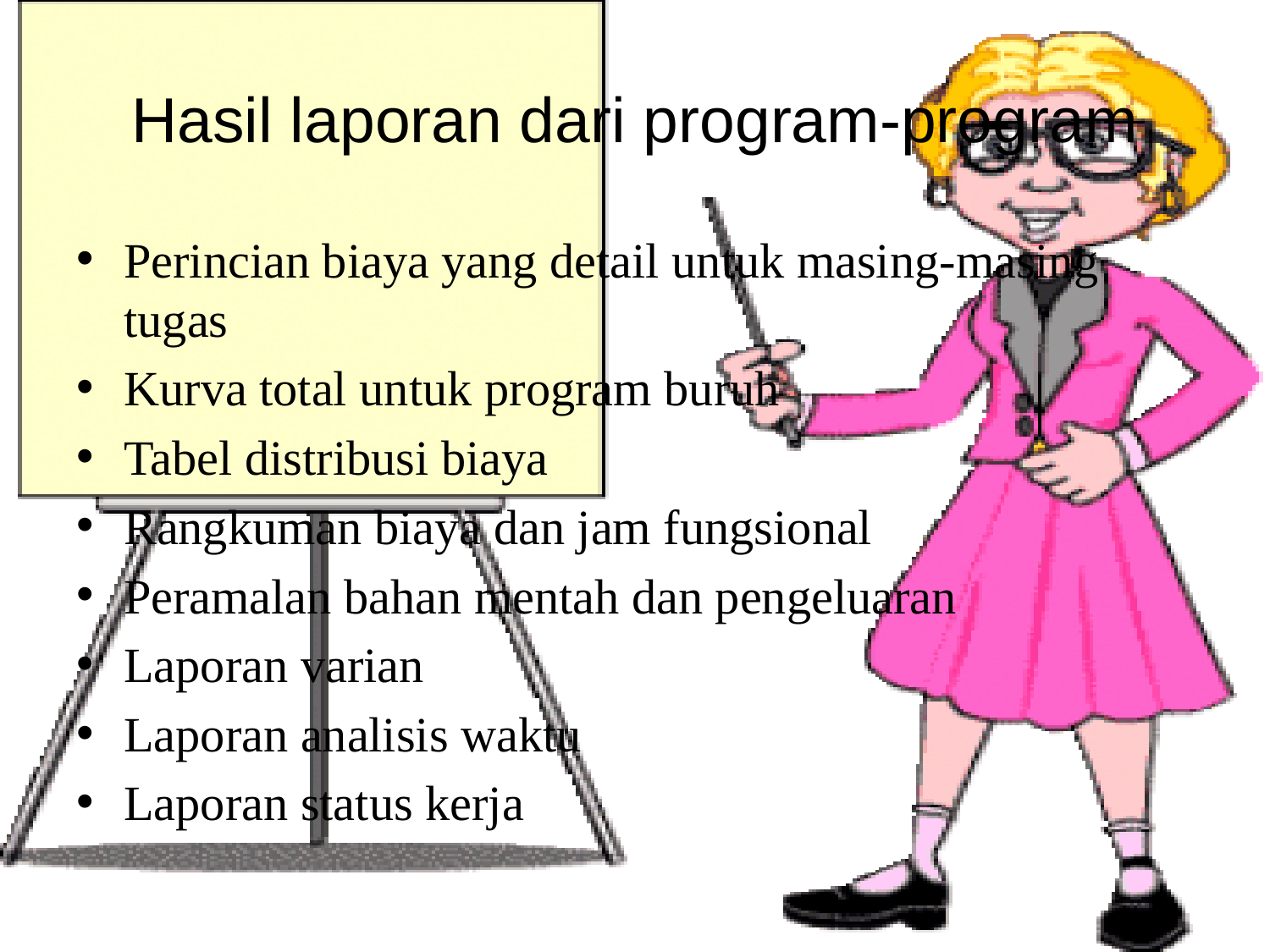

# Hasil laporan dari program-program
Perincian biaya yang detail untuk masing-masing tugas
Kurva total untuk program buruh
Tabel distribusi biaya
Rangkuman biaya dan jam fungsional
Peramalan bahan mentah dan pengeluaran
Laporan varian
Laporan analisis waktu
Laporan status kerja